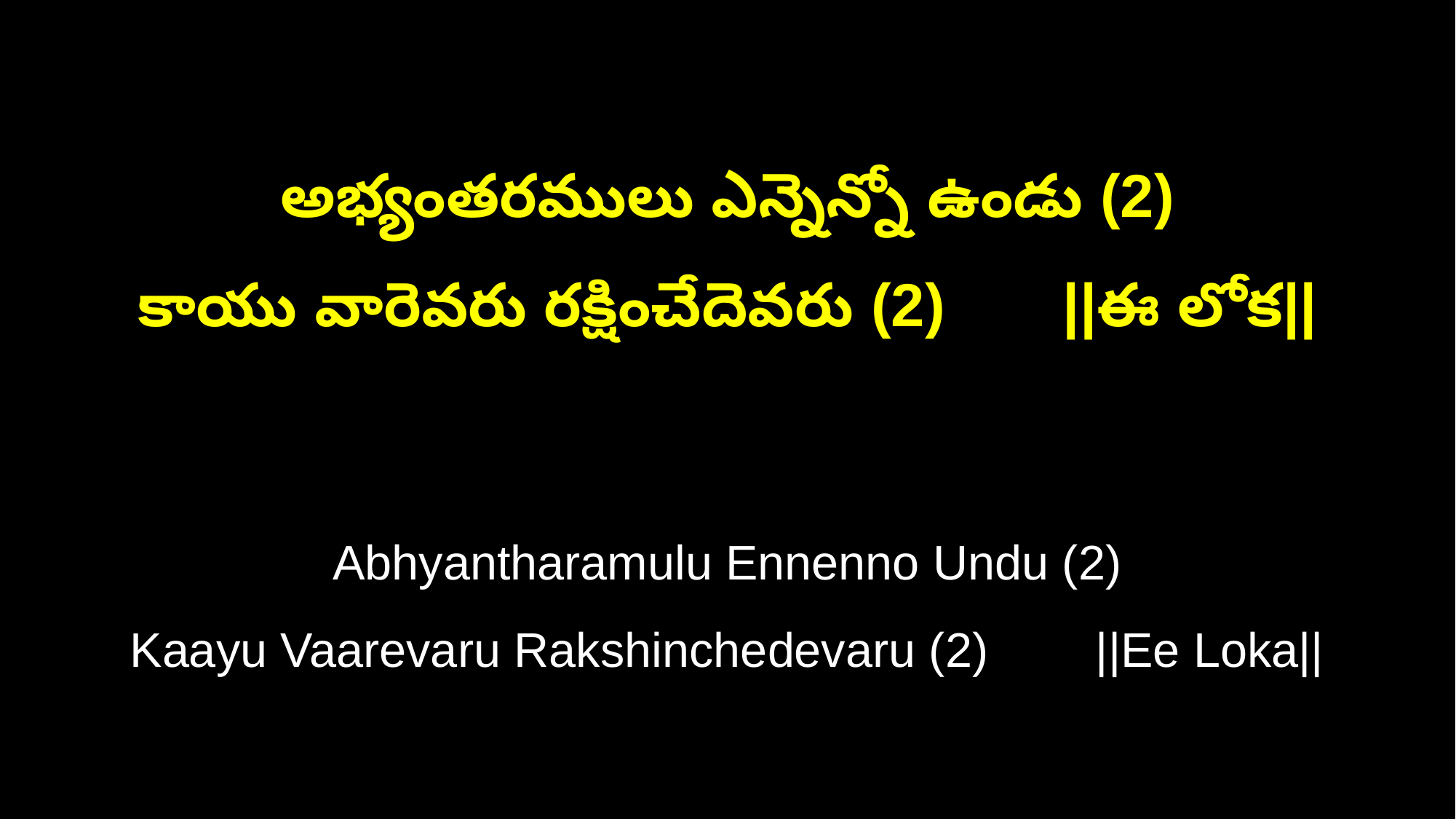

అభ్యంతరములు ఎన్నెన్నో ఉండు (2)
కాయు వారెవరు రక్షించేదెవరు (2)       ||ఈ లోక||
Abhyantharamulu Ennenno Undu (2)
Kaayu Vaarevaru Rakshinchedevaru (2)        ||Ee Loka||